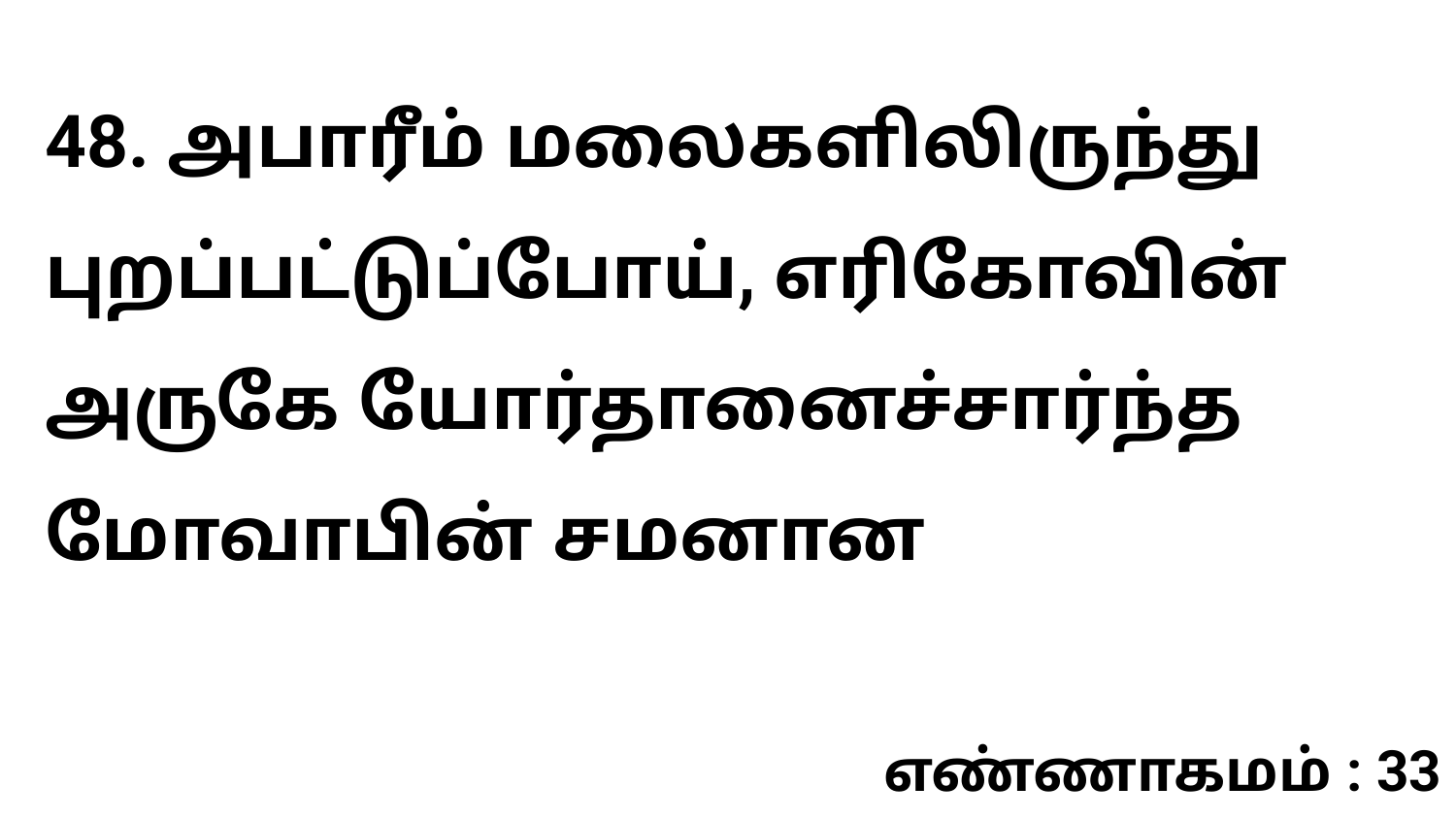

48. அபாரீம் மலைகளிலிருந்து புறப்பட்டுப்போய், எரிகோவின் அருகே யோர்தானைச்சார்ந்த மோவாபின் சமனான
எண்ணாகமம் : 33